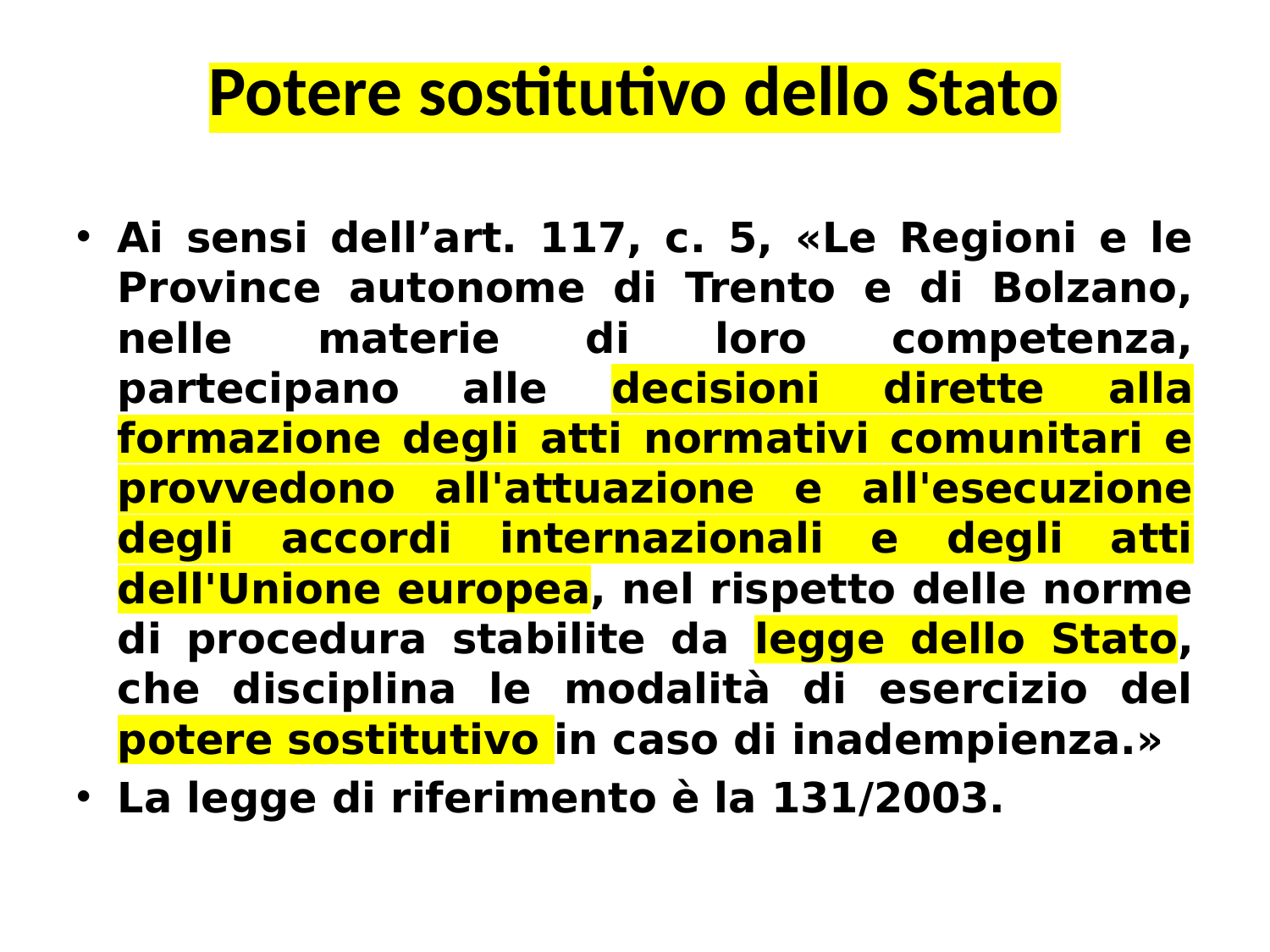

# Potere sostitutivo dello Stato

Ai sensi dell’art. 117, c. 5, «Le Regioni e le Province autonome di Trento e di Bolzano, nelle materie di loro competenza, partecipano alle decisioni dirette alla formazione degli atti normativi comunitari e provvedono all'attuazione e all'esecuzione degli accordi internazionali e degli atti dell'Unione europea, nel rispetto delle norme di procedura stabilite da legge dello Stato, che disciplina le modalità di esercizio del potere sostitutivo in caso di inadempienza.»
La legge di riferimento è la 131/2003.